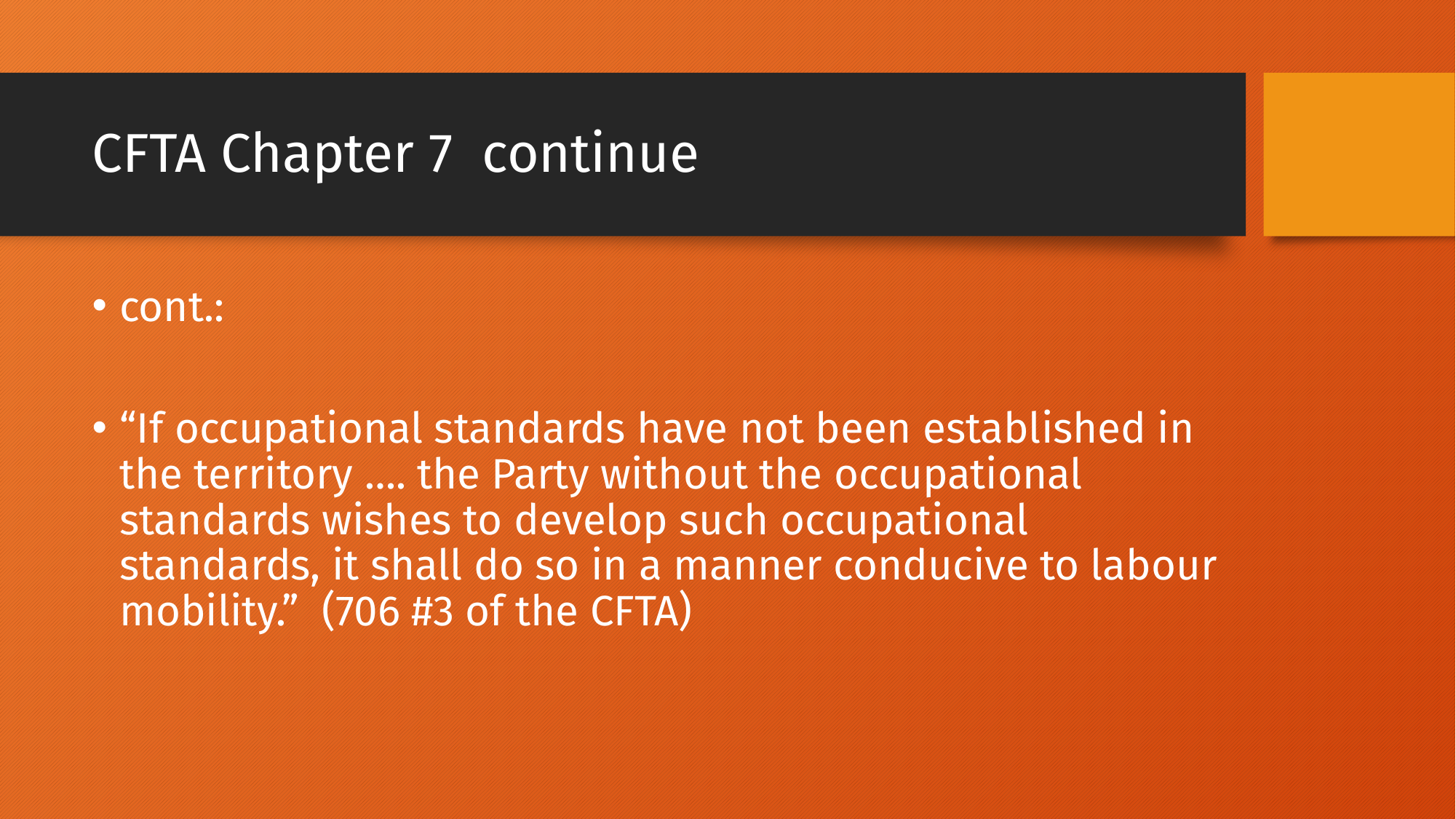

# CFTA Chapter 7  continue
cont.:

“If occupational standards have not been established in the territory …. the Party without the occupational standards wishes to develop such occupational standards, it shall do so in a manner conducive to labour mobility.”  (706 #3 of the CFTA)